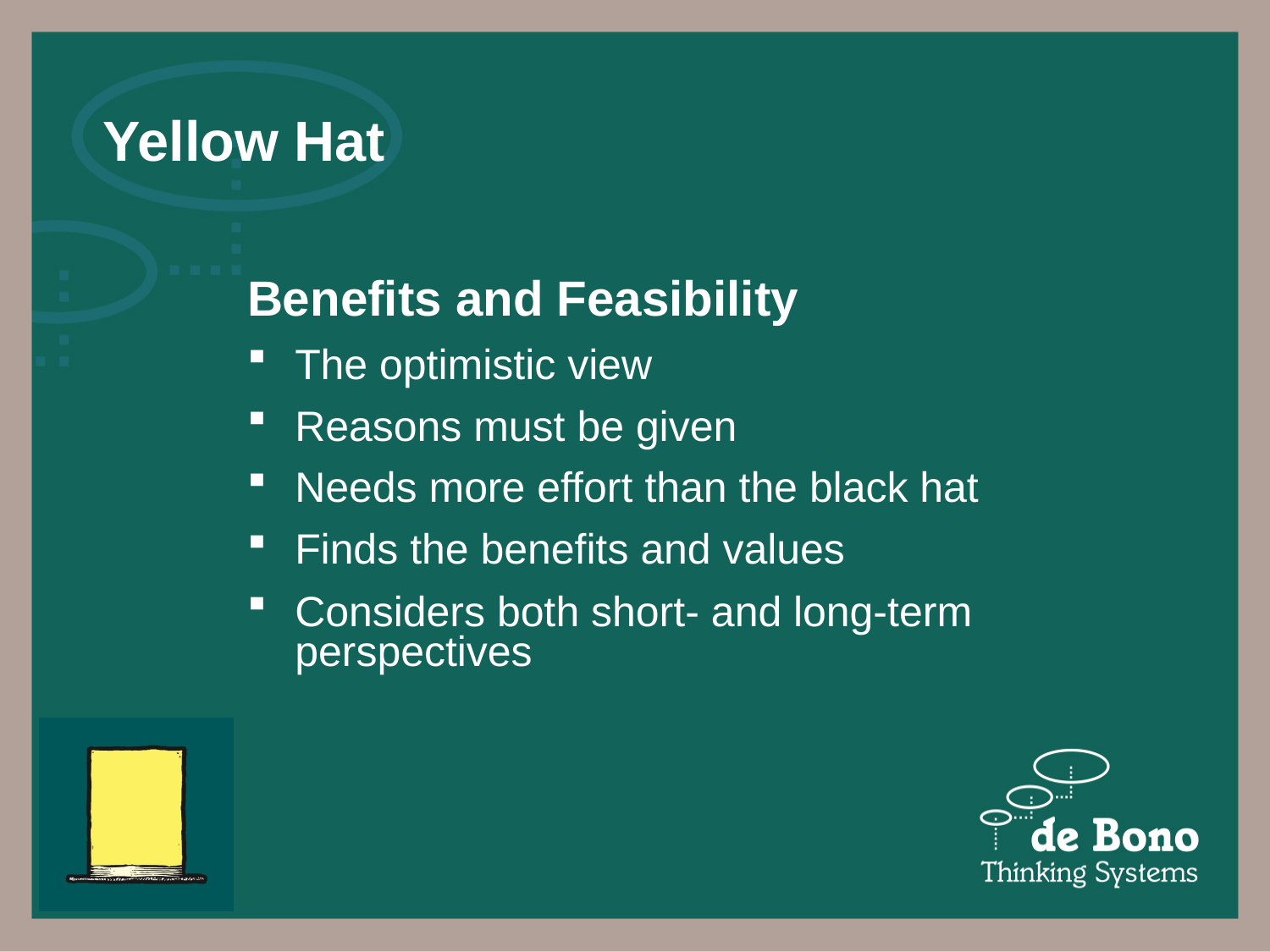

Benefits and Feasibility
The optimistic view
Reasons must be given
Needs more effort than the black hat
Finds the benefits and values
Considers both short- and long-term perspectives